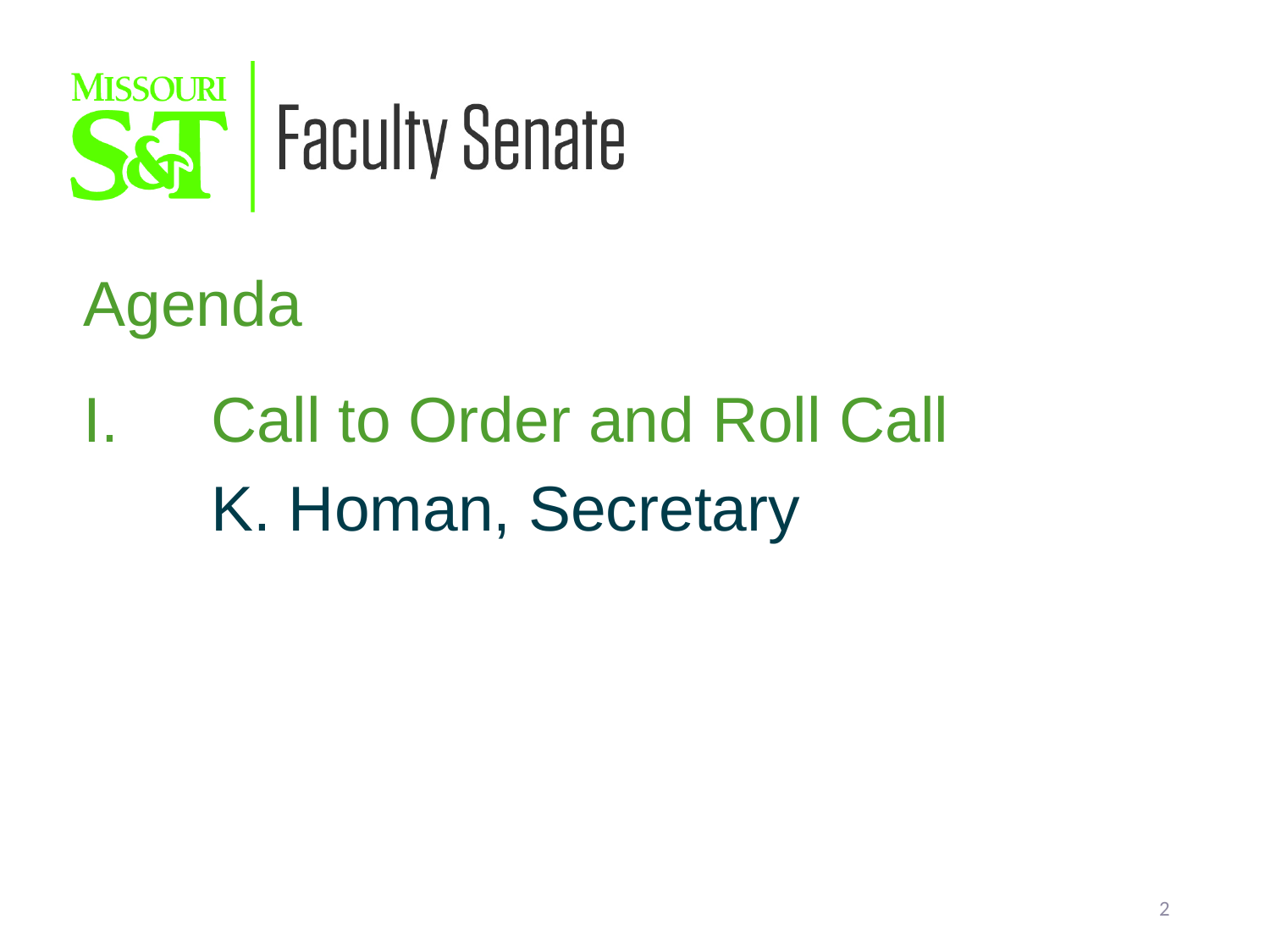

Agenda
 	Call to Order and Roll Call
		K. Homan, Secretary
2